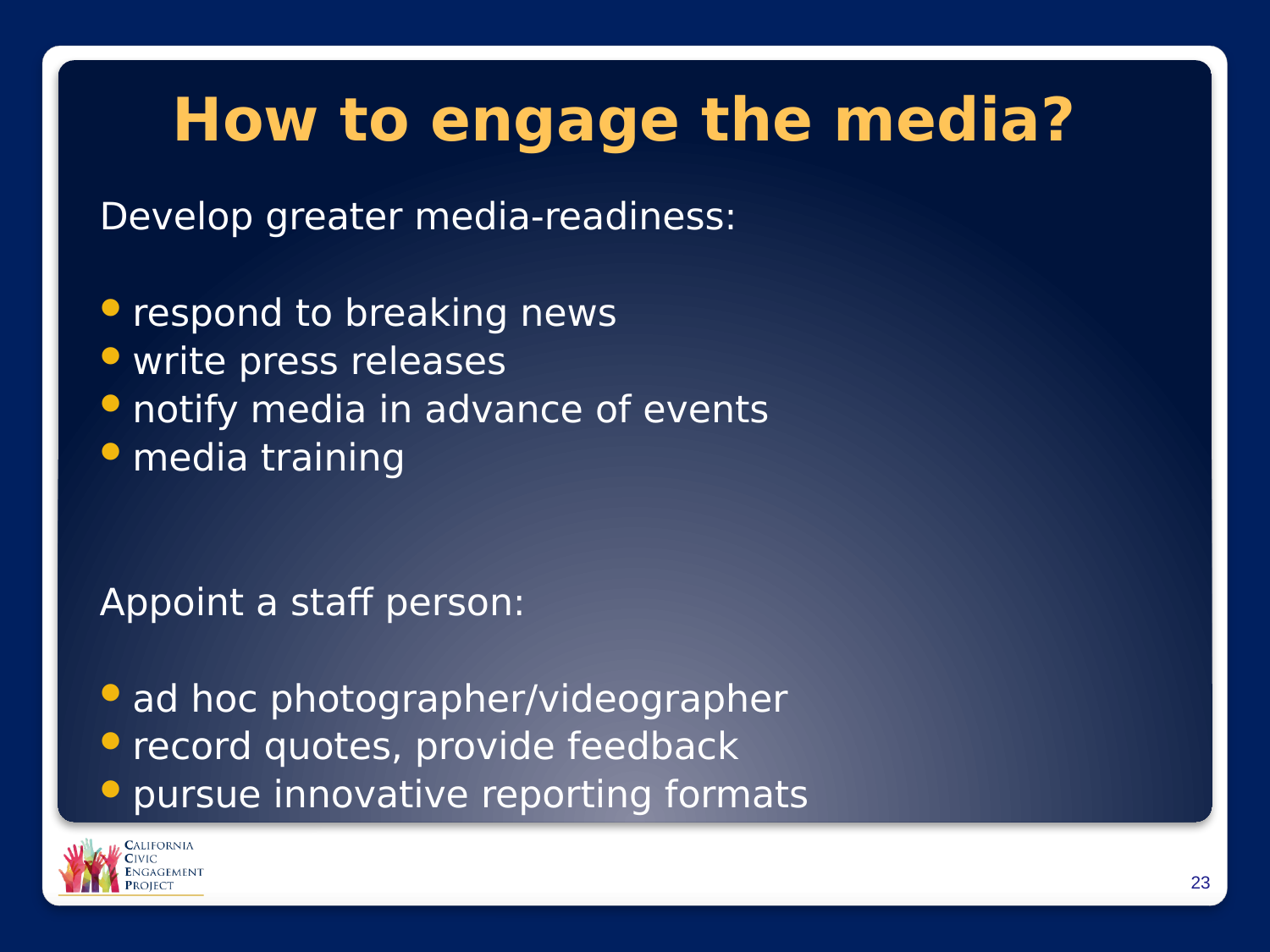

# How to engage the media?
Develop greater media-readiness:

respond to breaking news
write press releases
notify media in advance of events
media training

Appoint a staff person:

ad hoc photographer/videographer
record quotes, provide feedback
pursue innovative reporting formats

23